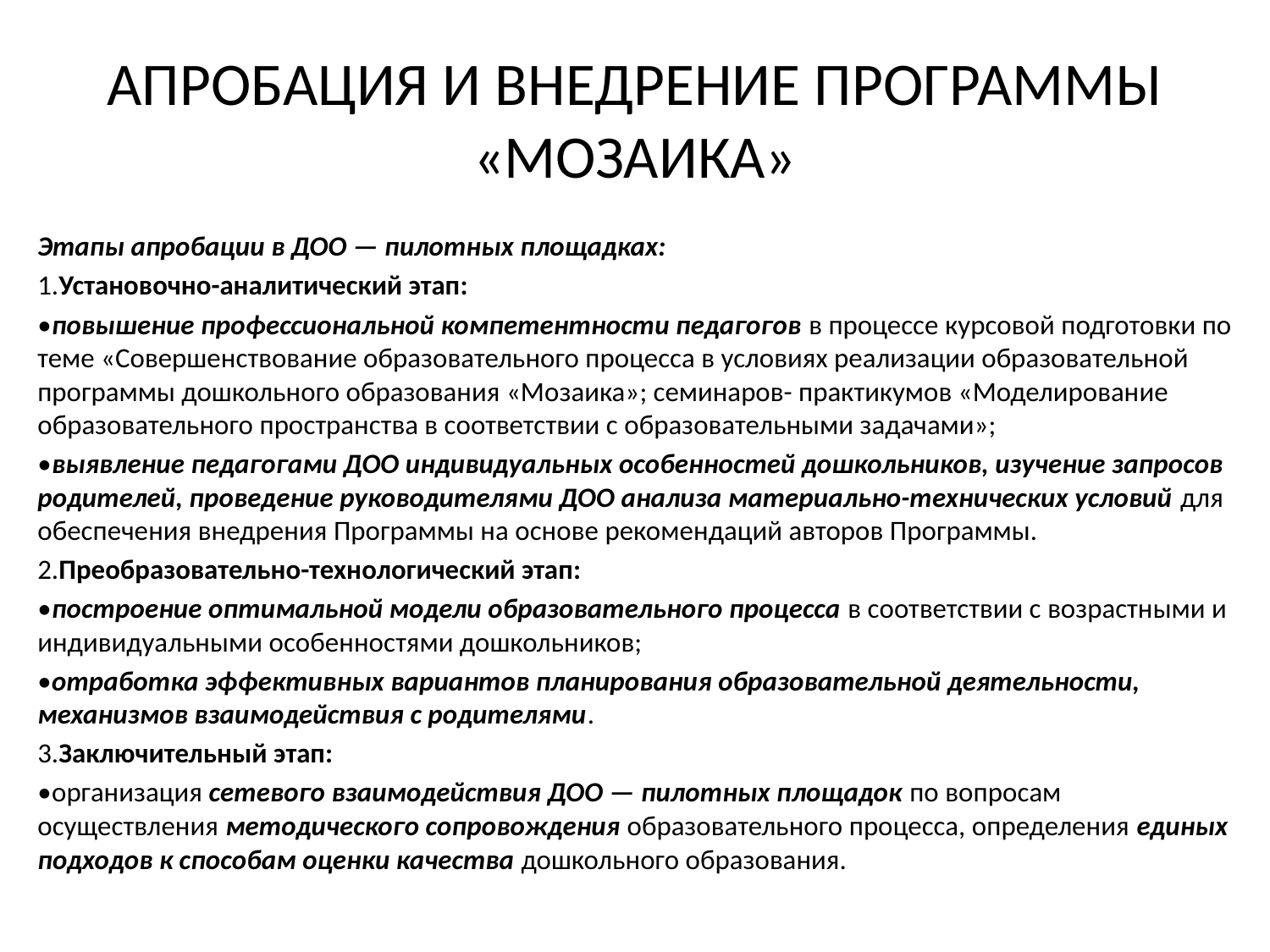

# АПРОБАЦИЯ И ВНЕДРЕНИЕ ПРОГРАММЫ «МОЗАИКА»
Этапы апробации в ДОО — пилотных площадках:
1.Установочно-аналитический этап:
•повышение профессиональной компетентности педагогов в процессе курсовой подготовки по теме «Совершенствование образовательного процесса в условиях реализации образовательной программы дошкольного образования «Мозаика»; семинаров- практикумов «Моделирование образовательного пространства в соответствии с образовательными задачами»;
•выявление педагогами ДОО индивидуальных особенностей дошкольников, изучение запросов родителей, проведение руководителями ДОО анализа материально-технических условий для обеспечения внедрения Программы на основе рекомендаций авторов Программы.
2.Преобразовательно-технологический этап:
•построение оптимальной модели образовательного процесса в соответствии с возрастными и индивидуальными особенностями дошкольников;
•отработка эффективных вариантов планирования образовательной деятельности, механизмов взаимодействия с родителями.
3.Заключительный этап:
•организация сетевого взаимодействия ДОО — пилотных площадок по вопросам осуществления методического сопровождения образовательного процесса, определения единых подходов к способам оценки качества дошкольного образования.